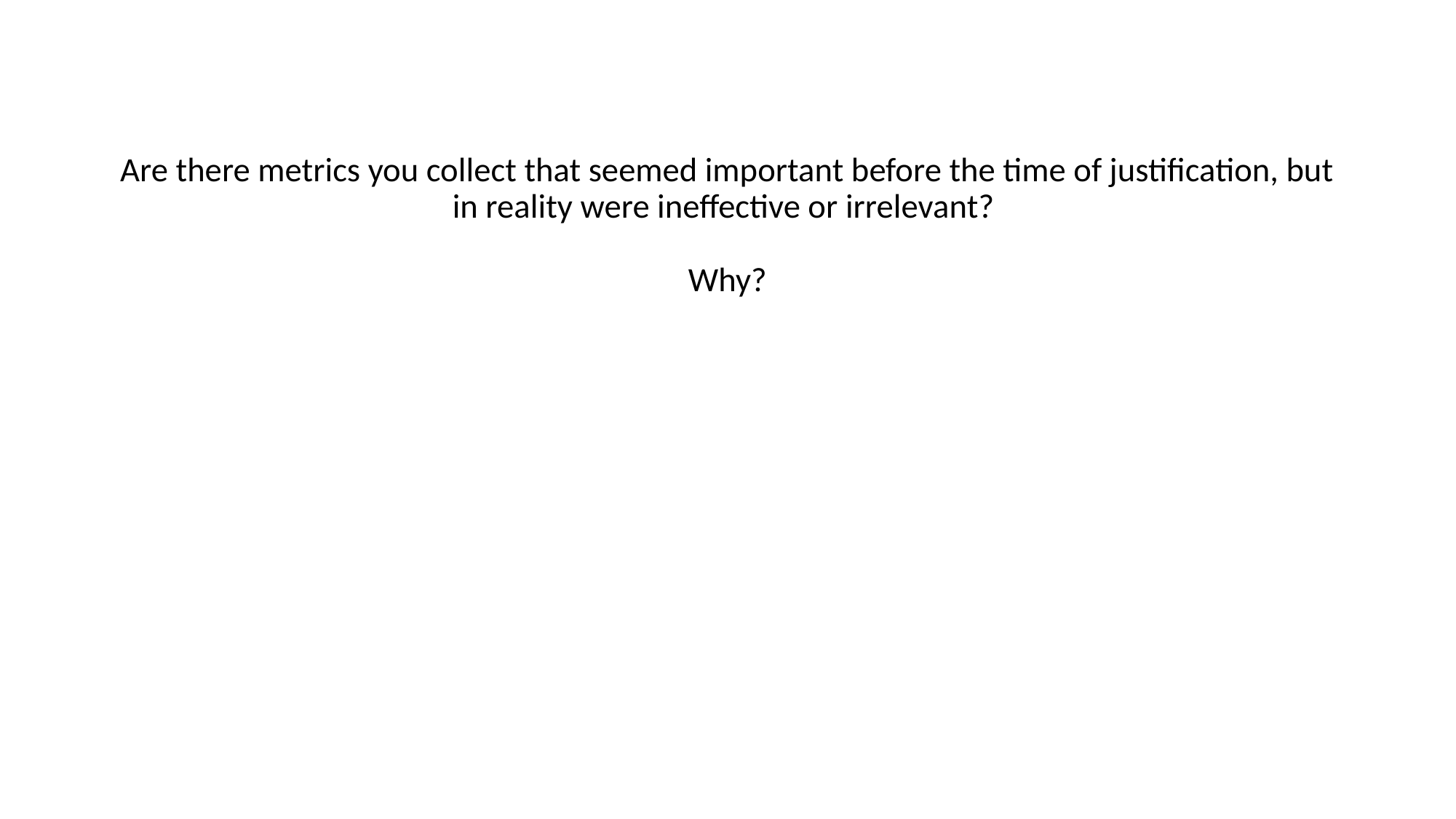

# Are there metrics you collect that seemed important before the time of justification, but in reality were ineffective or irrelevant? Why?